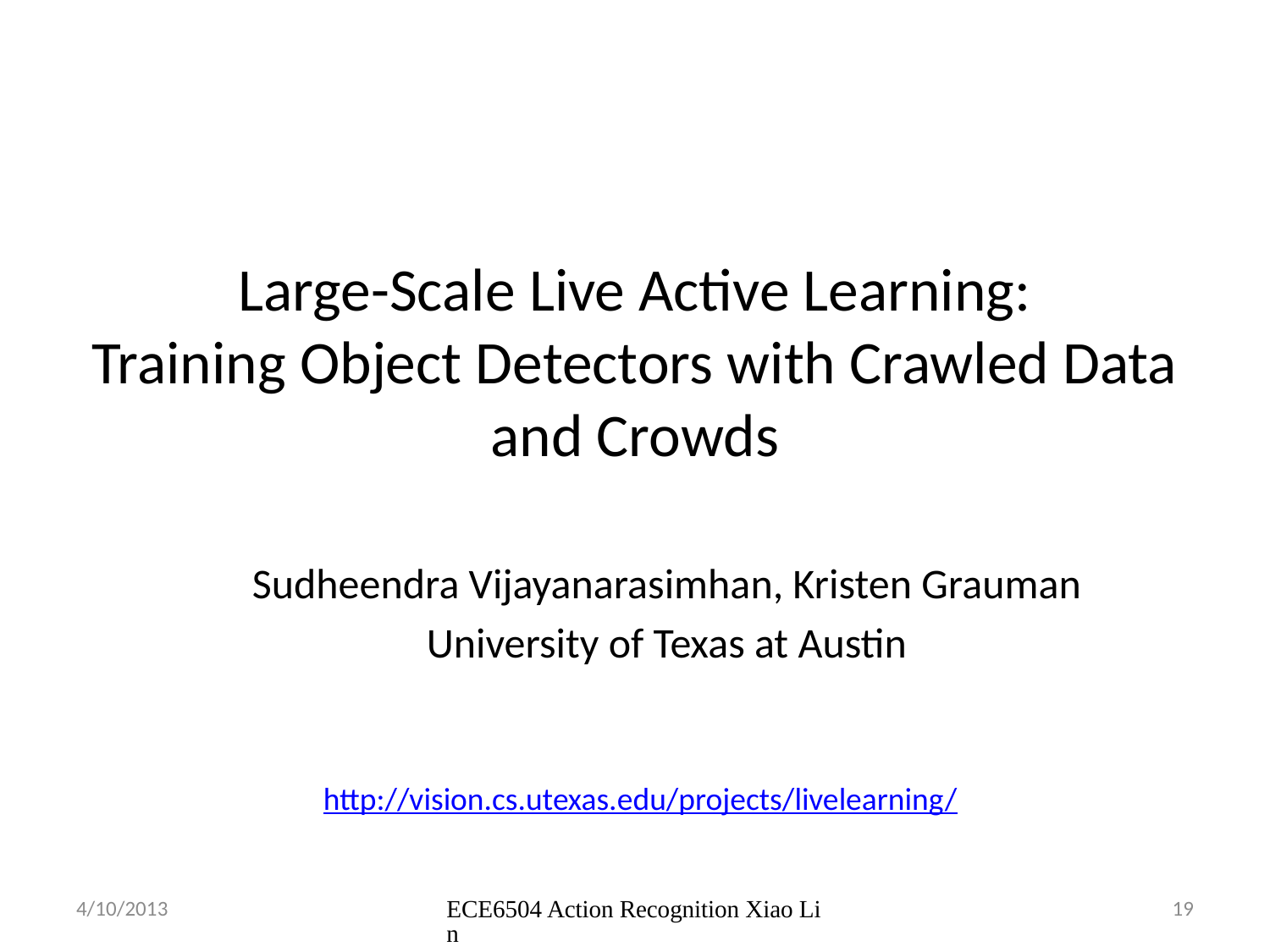

# Large-Scale Live Active Learning: Training Object Detectors with Crawled Data and Crowds
Sudheendra Vijayanarasimhan, Kristen Grauman
University of Texas at Austin
http://vision.cs.utexas.edu/projects/livelearning/
4/10/2013
ECE6504 Action Recognition Xiao Lin
19